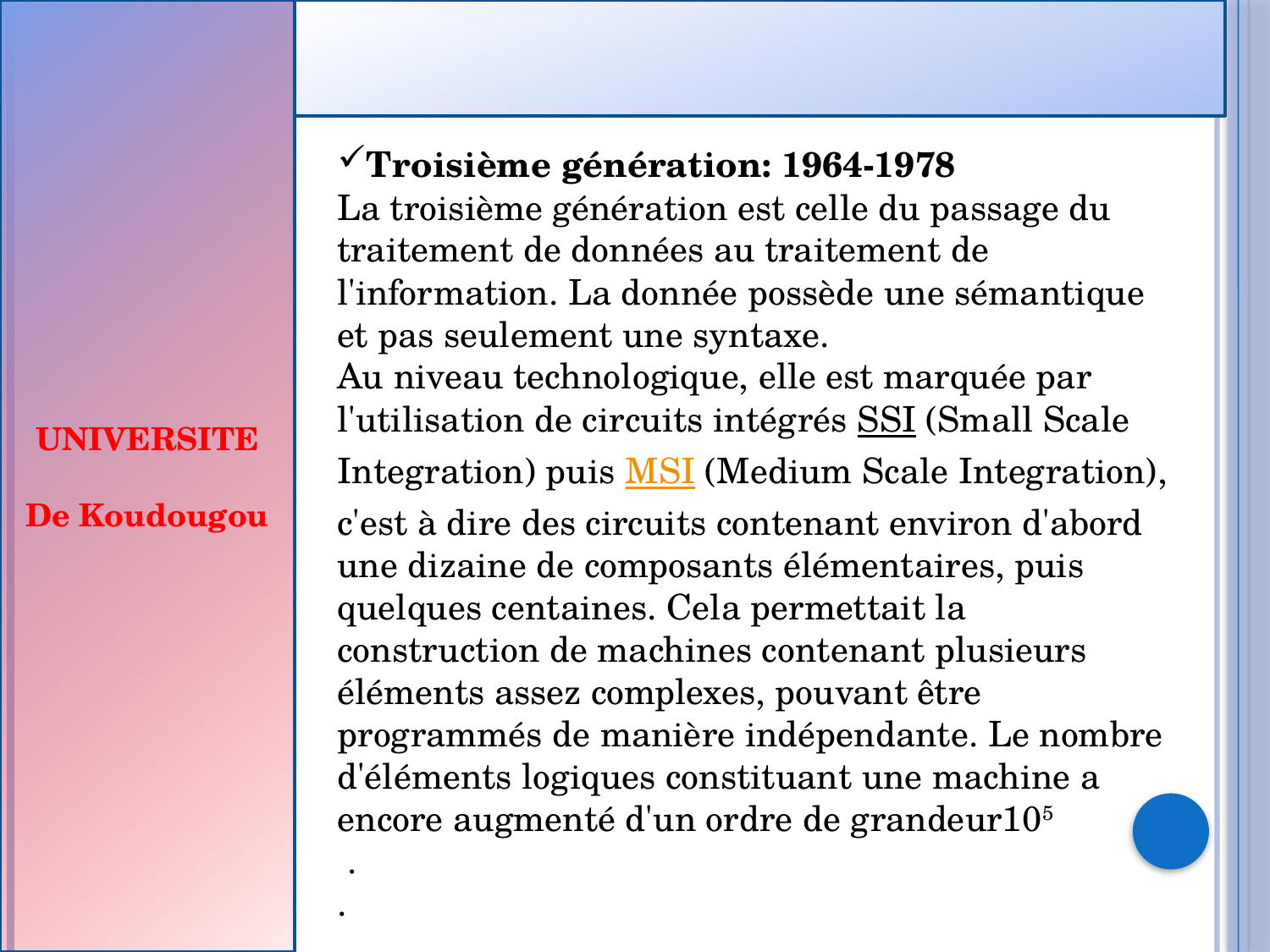

UNIVERSITE

De Koudougou

Troisième génération: 1964-1978
La troisième génération est celle du passage du traitement de données au traitement de l'information. La donnée possède une sémantique et pas seulement une syntaxe.
Au niveau technologique, elle est marquée par l'utilisation de circuits intégrés SSI (Small Scale Integration) puis MSI (Medium Scale Integration), c'est à dire des circuits contenant environ d'abord une dizaine de composants élémentaires, puis quelques centaines. Cela permettait la construction de machines contenant plusieurs éléments assez complexes, pouvant être programmés de manière indépendante. Le nombre d'éléments logiques constituant une machine a encore augmenté d'un ordre de grandeur105
 .
.